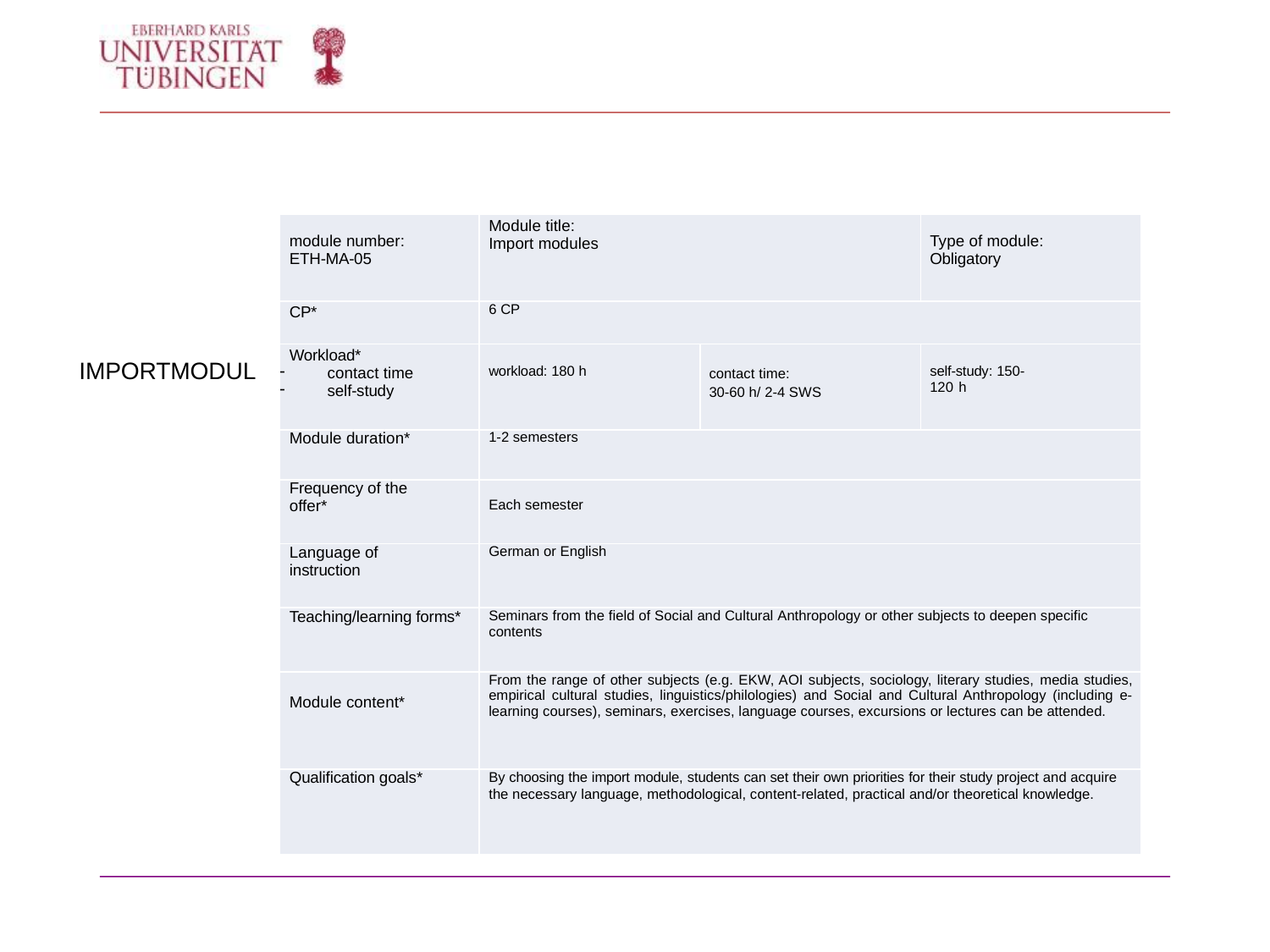

| module number: ETH-MA-05 | Module title: Import modules |  | Type of module: Obligatory |
| --- | --- | --- | --- |
| CP\* | 6 CP |  |  |
| Workload\* contact time self-study | workload: 180 h | contact time: 30-60 h/ 2-4 SWS | self-study: 150-120 h |
| Module duration\* | 1-2 semesters |  |  |
| Frequency of the offer\* | Each semester |  |  |
| Language of instruction | German or English |  |  |
| Teaching/learning forms\* | Seminars from the field of Social and Cultural Anthropology or other subjects to deepen specific contents |  |  |
| Module content\* | From the range of other subjects (e.g. EKW, AOI subjects, sociology, literary studies, media studies, empirical cultural studies, linguistics/philologies) and Social and Cultural Anthropology (including e-learning courses), seminars, exercises, language courses, excursions or lectures can be attended. |  |  |
| Qualification goals\* | By choosing the import module, students can set their own priorities for their study project and acquire the necessary language, methodological, content-related, practical and/or theoretical knowledge. |  |  |

IMPORTMODUL